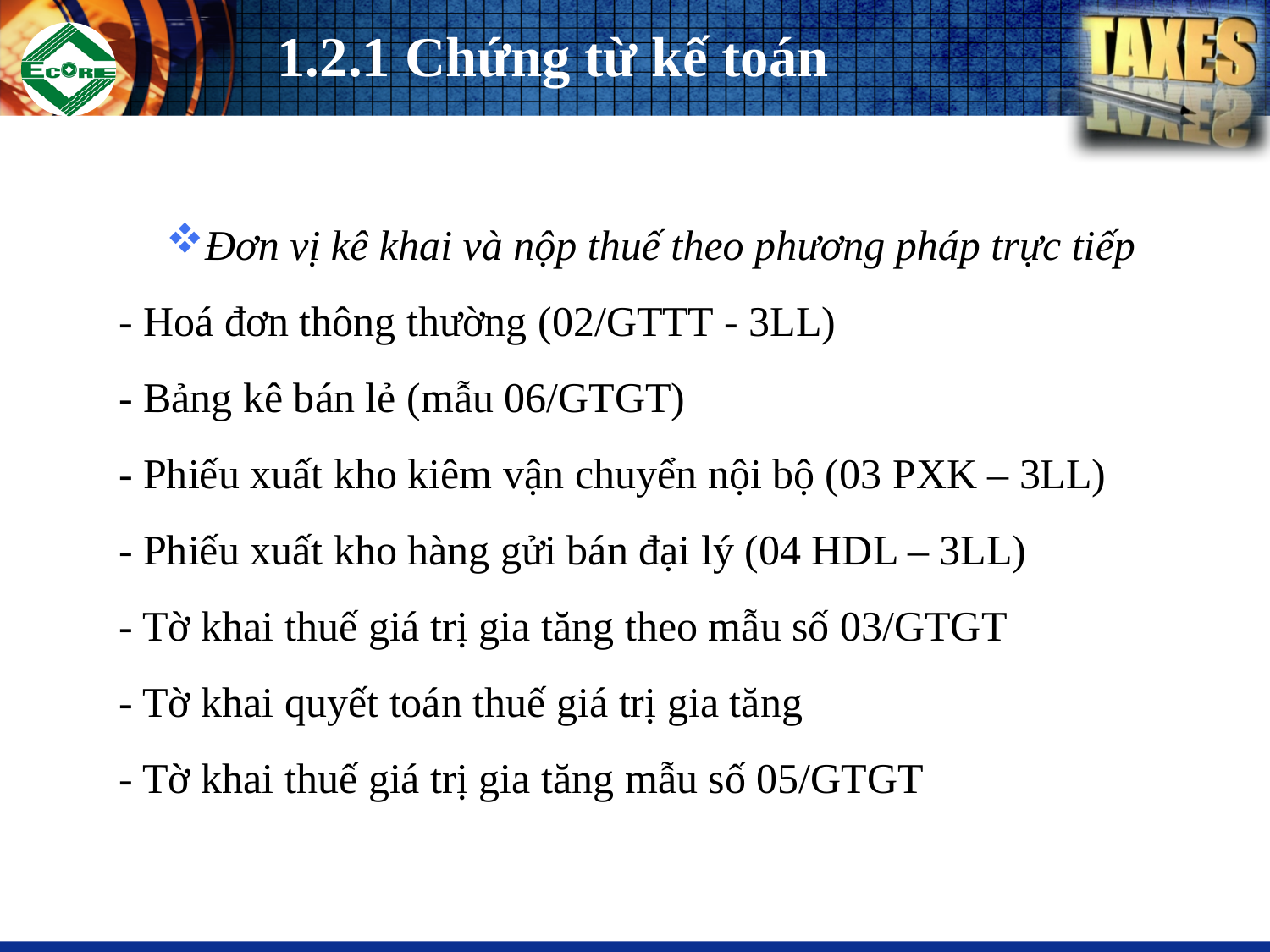

# 1.2.1 Chứng từ kế toán
Đơn vị kê khai và nộp thuế theo phương pháp trực tiếp
- Hoá đơn thông thường (02/GTTT - 3LL)
- Bảng kê bán lẻ (mẫu 06/GTGT)
- Phiếu xuất kho kiêm vận chuyển nội bộ (03 PXK – 3LL)
- Phiếu xuất kho hàng gửi bán đại lý (04 HDL – 3LL)
- Tờ khai thuế giá trị gia tăng theo mẫu số 03/GTGT
- Tờ khai quyết toán thuế giá trị gia tăng
- Tờ khai thuế giá trị gia tăng mẫu số 05/GTGT